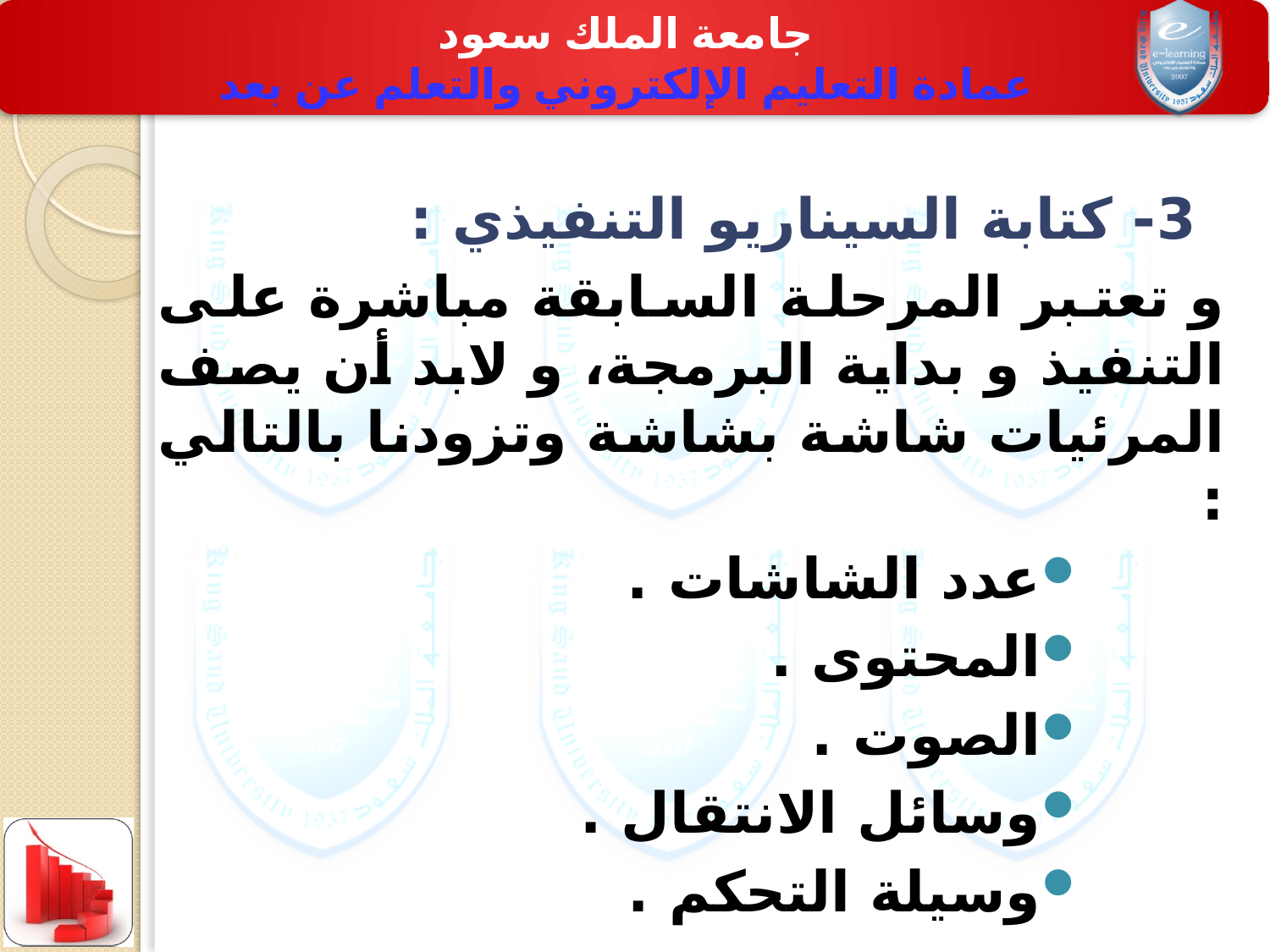

3- كتابة السيناريو التنفيذي :
و تعتبر المرحلة السابقة مباشرة على التنفيذ و بداية البرمجة، و لابد أن يصف المرئيات شاشة بشاشة وتزودنا بالتالي :
عدد الشاشات .
المحتوى .
الصوت .
وسائل الانتقال .
وسيلة التحكم .